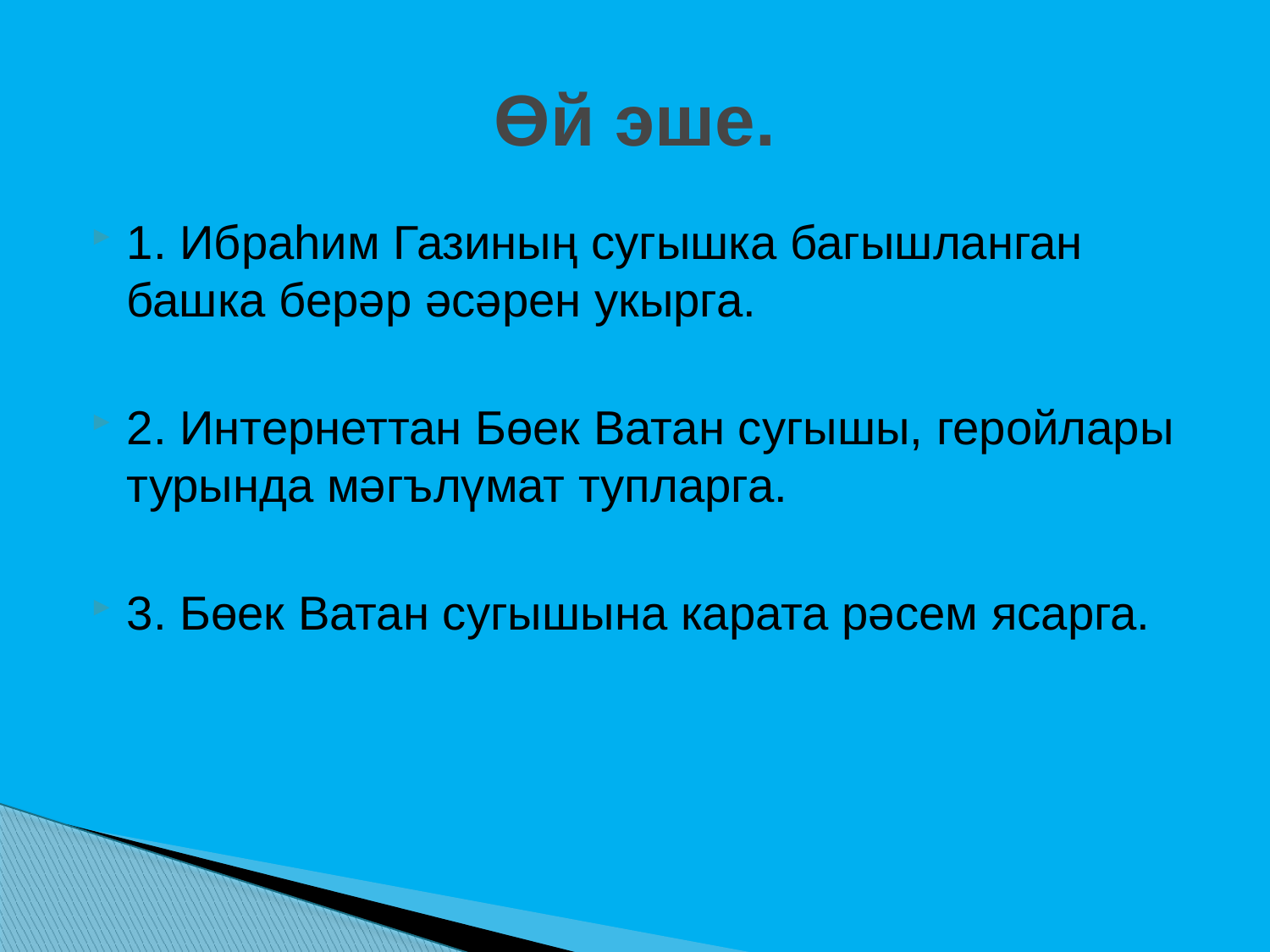

# Өй эше.
1. Ибраһим Газиның сугышка багышланган башка берәр әсәрен укырга.

2. Интернеттан Бөек Ватан сугышы, геройлары турында мәгълүмат тупларга.

3. Бөек Ватан сугышына карата рәсем ясарга.